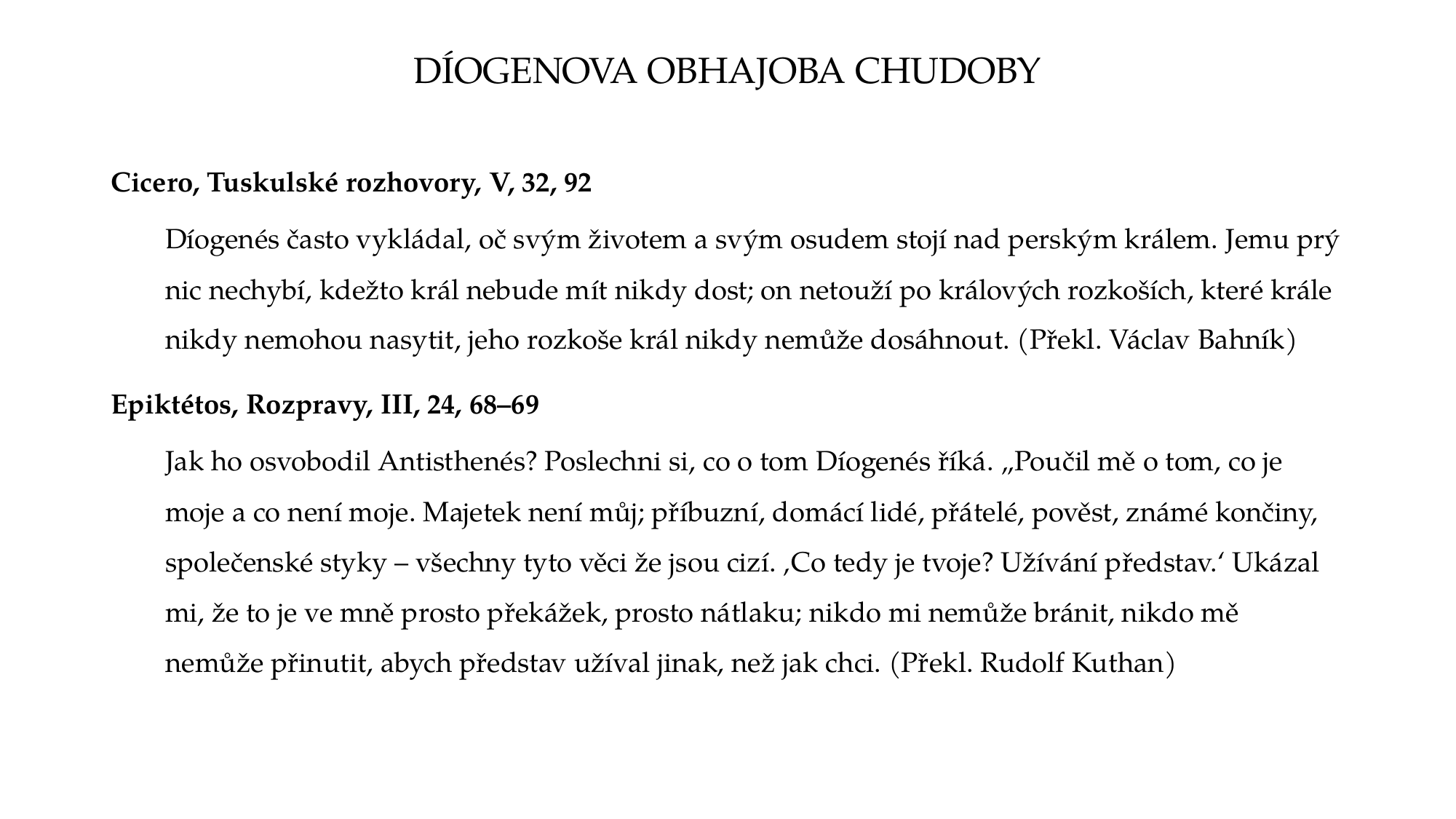

# Díogenova obhajoba chudoby
Cicero, Tuskulské rozhovory, V, 32, 92
Díogenés často vykládal, oč svým životem a svým osudem stojí nad perským králem. Jemu prý nic nechybí, kdežto král nebude mít nikdy dost; on netouží po králových rozkoších, které krále nikdy nemohou nasytit, jeho rozkoše král nikdy nemůže dosáhnout. (Překl. Václav Bahník)
Epiktétos, Rozpravy, III, 24, 68–69
Jak ho osvobodil Antisthenés? Poslechni si, co o tom Díogenés říká. „Poučil mě o tom, co je moje a co není moje. Majetek není můj; příbuzní, domácí lidé, přátelé, pověst, známé končiny, společenské styky – všechny tyto věci že jsou cizí. ‚Co tedy je tvoje? Užívání představ.‘ Ukázal mi, že to je ve mně prosto překážek, prosto nátlaku; nikdo mi nemůže bránit, nikdo mě nemůže přinutit, abych představ užíval jinak, než jak chci. (Překl. Rudolf Kuthan)